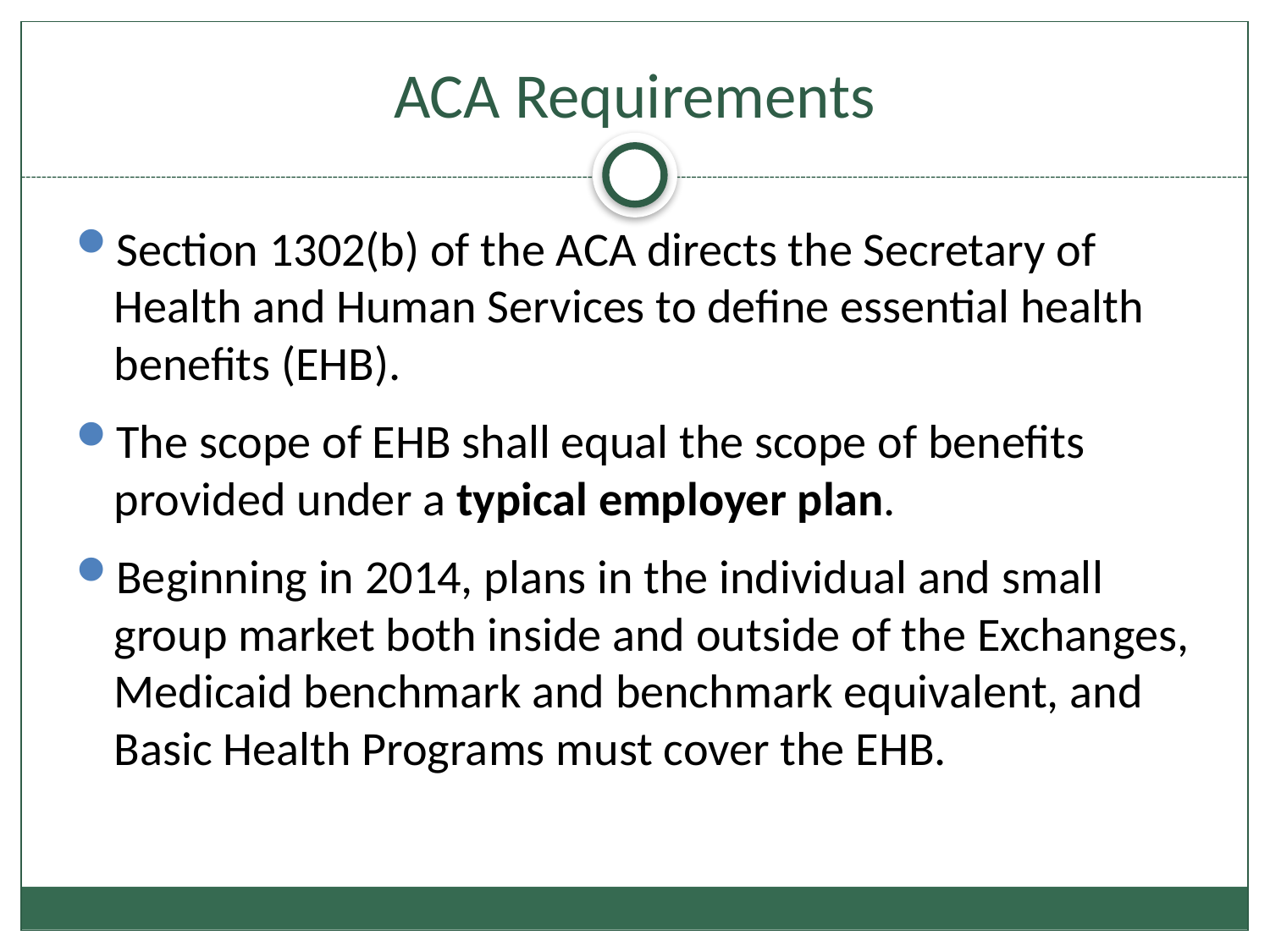

# ACA Requirements
Section 1302(b) of the ACA directs the Secretary of Health and Human Services to define essential health benefits (EHB).
The scope of EHB shall equal the scope of benefits provided under a typical employer plan.
Beginning in 2014, plans in the individual and small group market both inside and outside of the Exchanges, Medicaid benchmark and benchmark equivalent, and Basic Health Programs must cover the EHB.